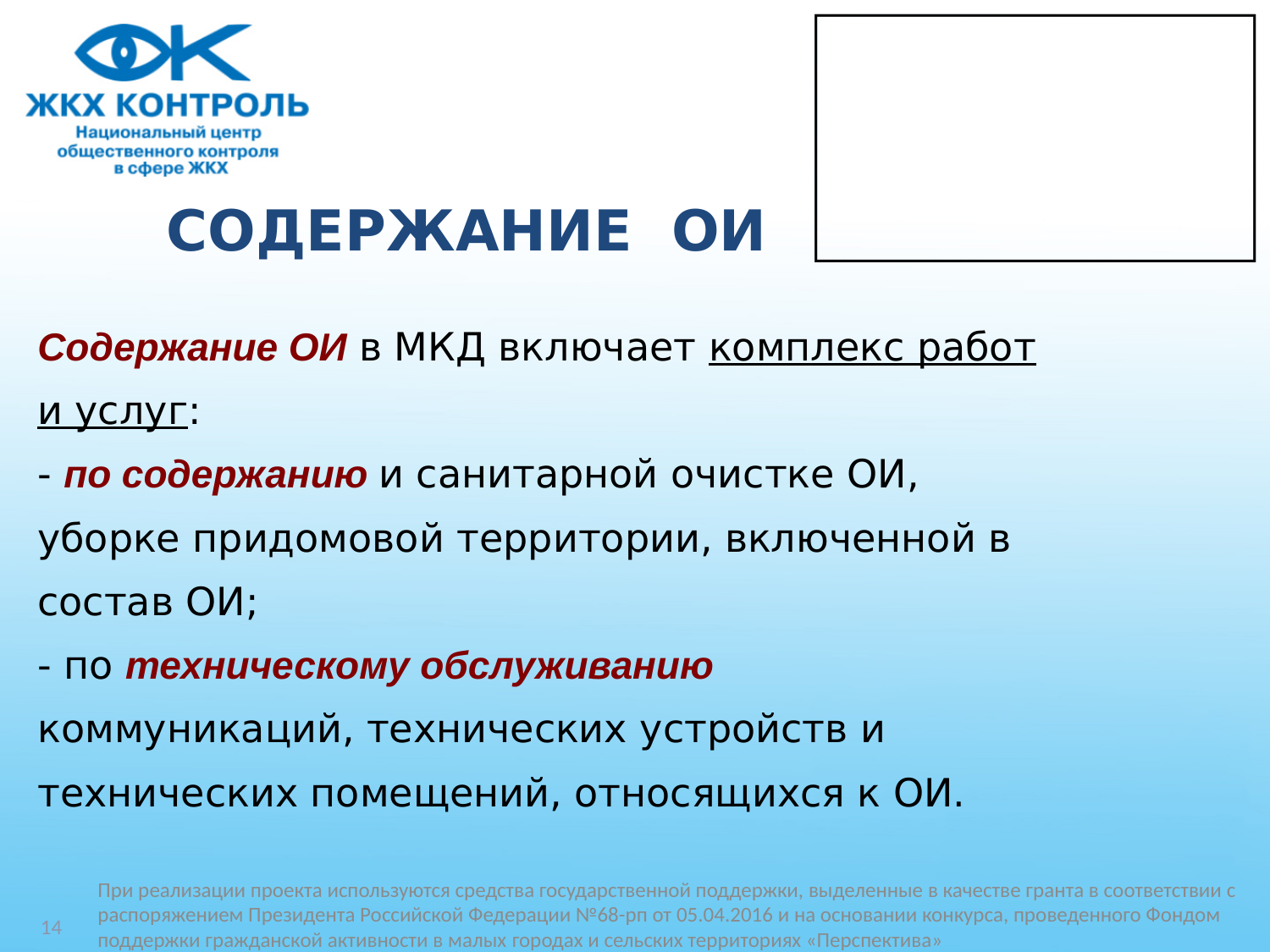

# СОДЕРЖАНИЕ  ОИ
Содержание ОИ в МКД включает комплекс работ
и услуг:
- по содержанию и санитарной очистке ОИ,
уборке придомовой территории, включенной в
состав ОИ;
- по техническому обслуживанию
коммуникаций, технических устройств и
технических помещений, относящихся к ОИ.

14
При реализации проекта используются средства государственной поддержки, выделенные в качестве гранта в соответствии c распоряжением Президента Российской Федерации №68-рп от 05.04.2016 и на основании конкурса, проведенного Фондом поддержки гражданской активности в малых городах и сельских территориях «Перспектива»